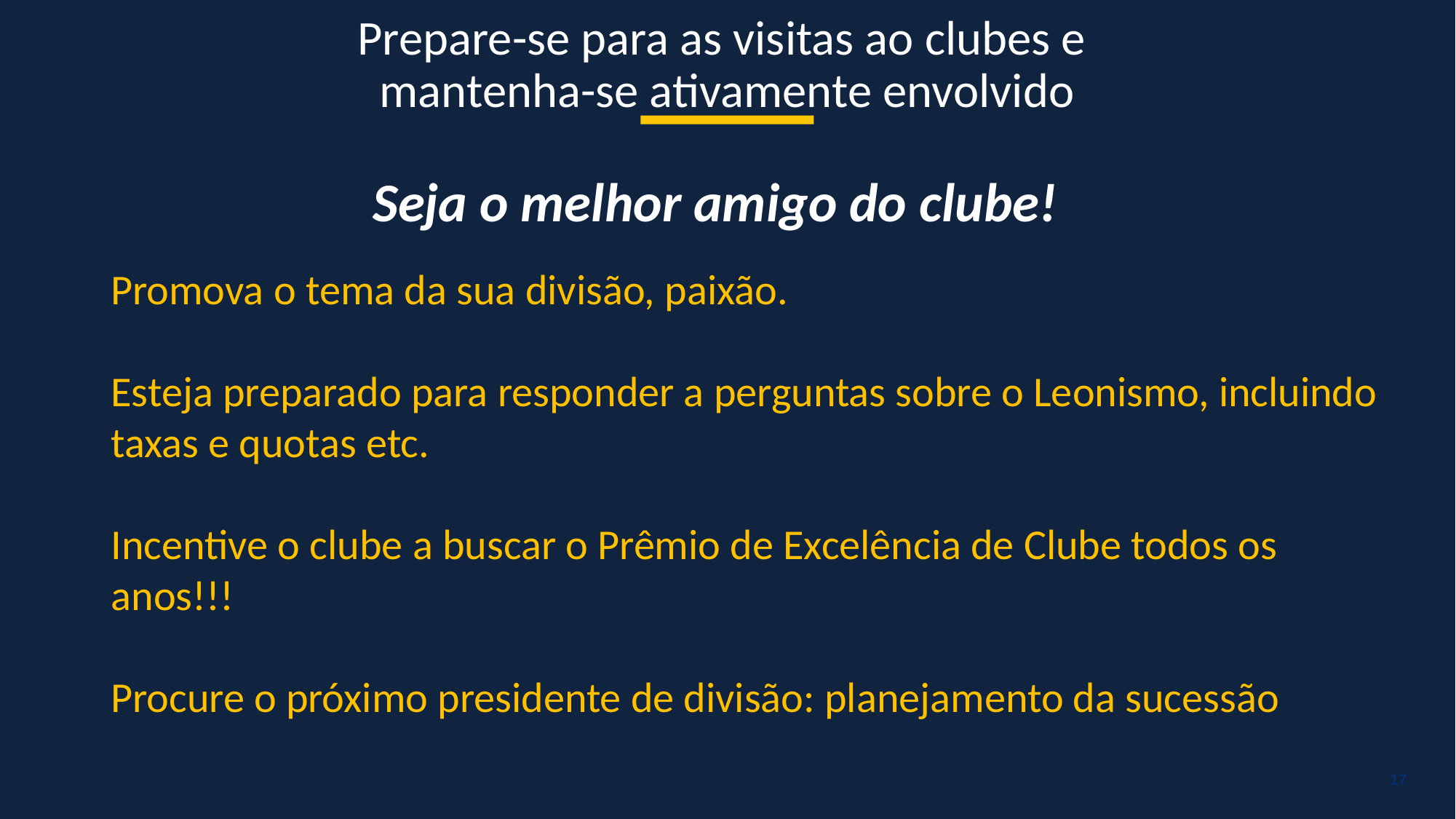

Prepare-se para as visitas ao clubes e
mantenha-se ativamente envolvido

Seja o melhor amigo do clube!

Promova o tema da sua divisão, paixão.

Esteja preparado para responder a perguntas sobre o Leonismo, incluindo taxas e quotas etc.

Incentive o clube a buscar o Prêmio de Excelência de Clube todos os anos!!!

Procure o próximo presidente de divisão: planejamento da sucessão